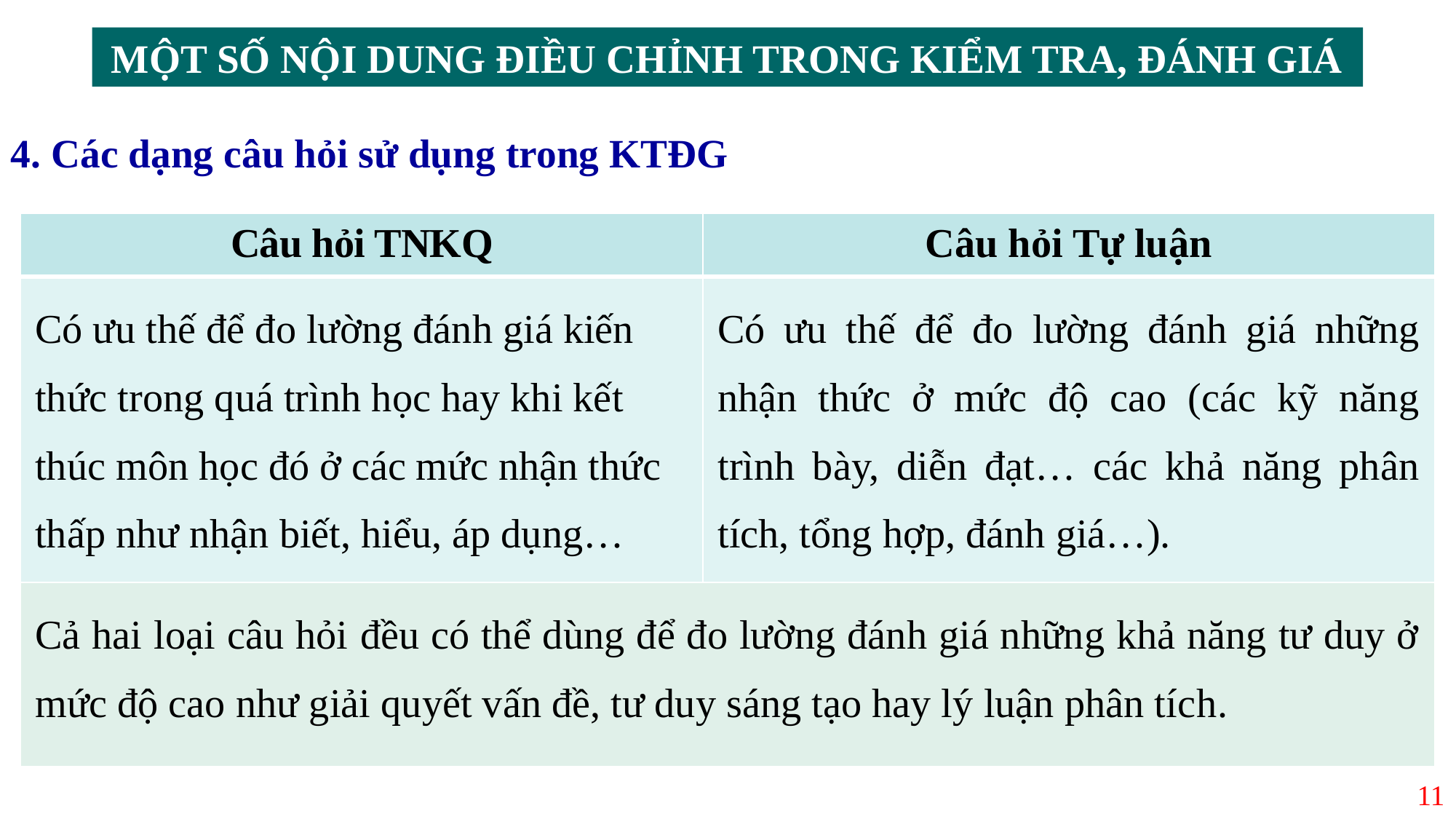

MỘT SỐ NỘI DUNG ĐIỀU CHỈNH TRONG KIỂM TRA, ĐÁNH GIÁ
4. Các dạng câu hỏi sử dụng trong KTĐG
| Câu hỏi TNKQ | Câu hỏi Tự luận |
| --- | --- |
| Có ưu thế để đo lường đánh giá kiến thức trong quá trình học hay khi kết thúc môn học đó ở các mức nhận thức thấp như nhận biết, hiểu, áp dụng… | Có ưu thế để đo lường đánh giá những nhận thức ở mức độ cao (các kỹ năng trình bày, diễn đạt… các khả năng phân tích, tổng hợp, đánh giá…). |
| Cả hai loại câu hỏi đều có thể dùng để đo lường đánh giá những khả năng tư duy ở mức độ cao như giải quyết vấn đề, tư duy sáng tạo hay lý luận phân tích. |  |
11